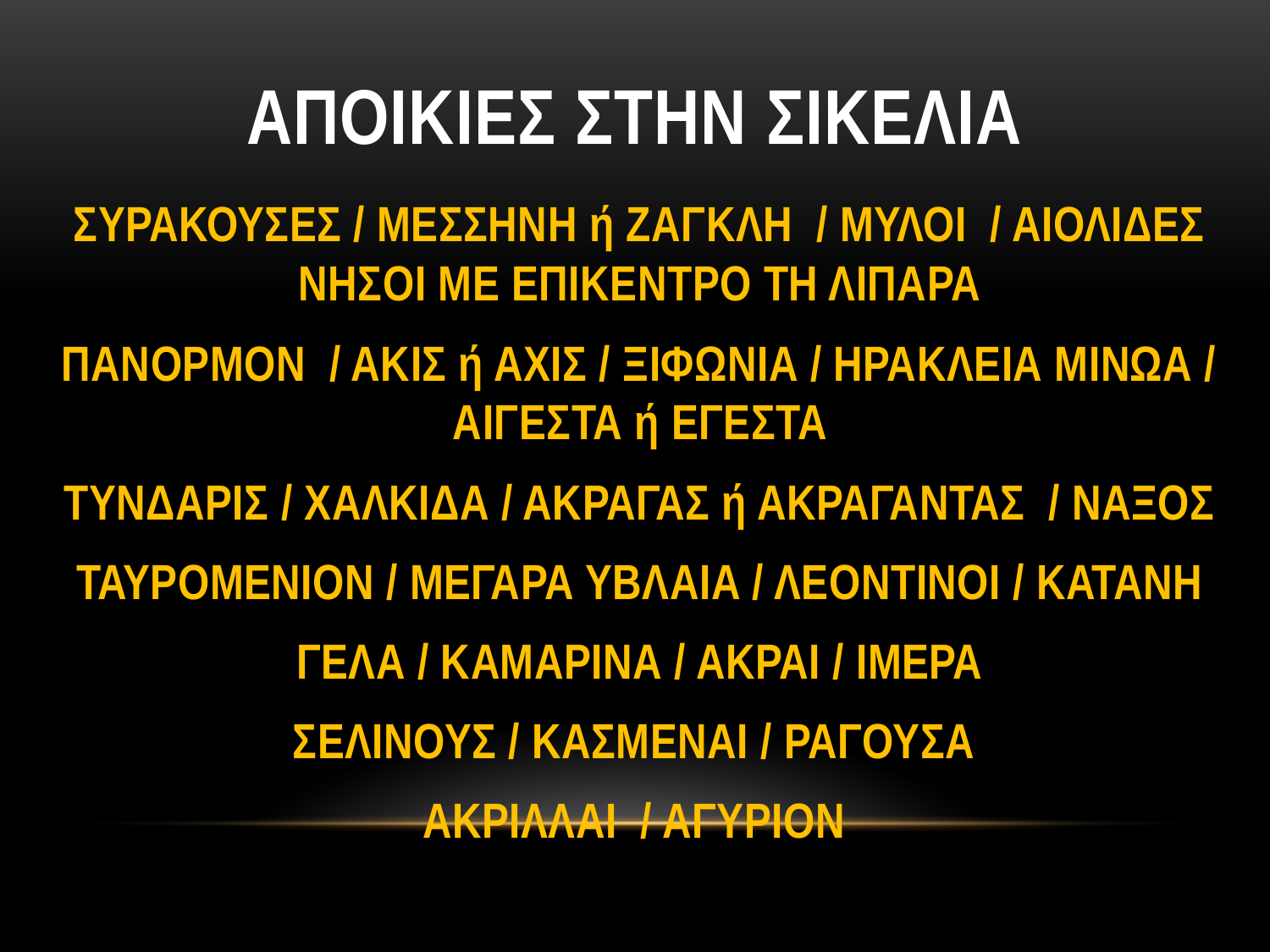

# ΑΠΟΙΚΙΕΣ ΣΤΗΝ ΣΙΚΕΛΙΑ
ΣΥΡΑΚΟΥΣΕΣ / ΜΕΣΣΗΝΗ ή ΖΑΓΚΛΗ  / ΜΥΛΟΙ  / ΑΙΟΛΙΔΕΣ ΝΗΣΟΙ ΜΕ ΕΠΙΚΕΝΤΡΟ ΤΗ ΛΙΠΑΡΑ
ΠΑΝΟΡΜΟΝ  / ΑΚΙΣ ή ΑΧΙΣ / ΞΙΦΩΝΙΑ / ΗΡΑΚΛΕΙΑ ΜΙΝΩΑ / ΑΙΓΕΣΤΑ ή ΕΓΕΣΤΑ
ΤΥΝΔΑΡΙΣ / ΧΑΛΚΙΔΑ / ΑΚΡΑΓΑΣ ή ΑΚΡΑΓΑΝΤΑΣ  / ΝΑΞΟΣ
ΤΑΥΡΟΜΕΝΙΟΝ / ΜΕΓΑΡΑ ΥΒΛΑΙΑ / ΛΕΟΝΤΙΝΟΙ / ΚΑΤΑΝΗ
ΓΕΛΑ / ΚΑΜΑΡΙΝΑ / ΑΚΡΑΙ / ΙΜΕΡΑ
ΣΕΛΙΝΟΥΣ / ΚΑΣΜΕΝΑΙ / ΡΑΓΟΥΣΑ
ΑΚΡΙΛΛΑΙ  / ΑΓΥΡΙΟΝ